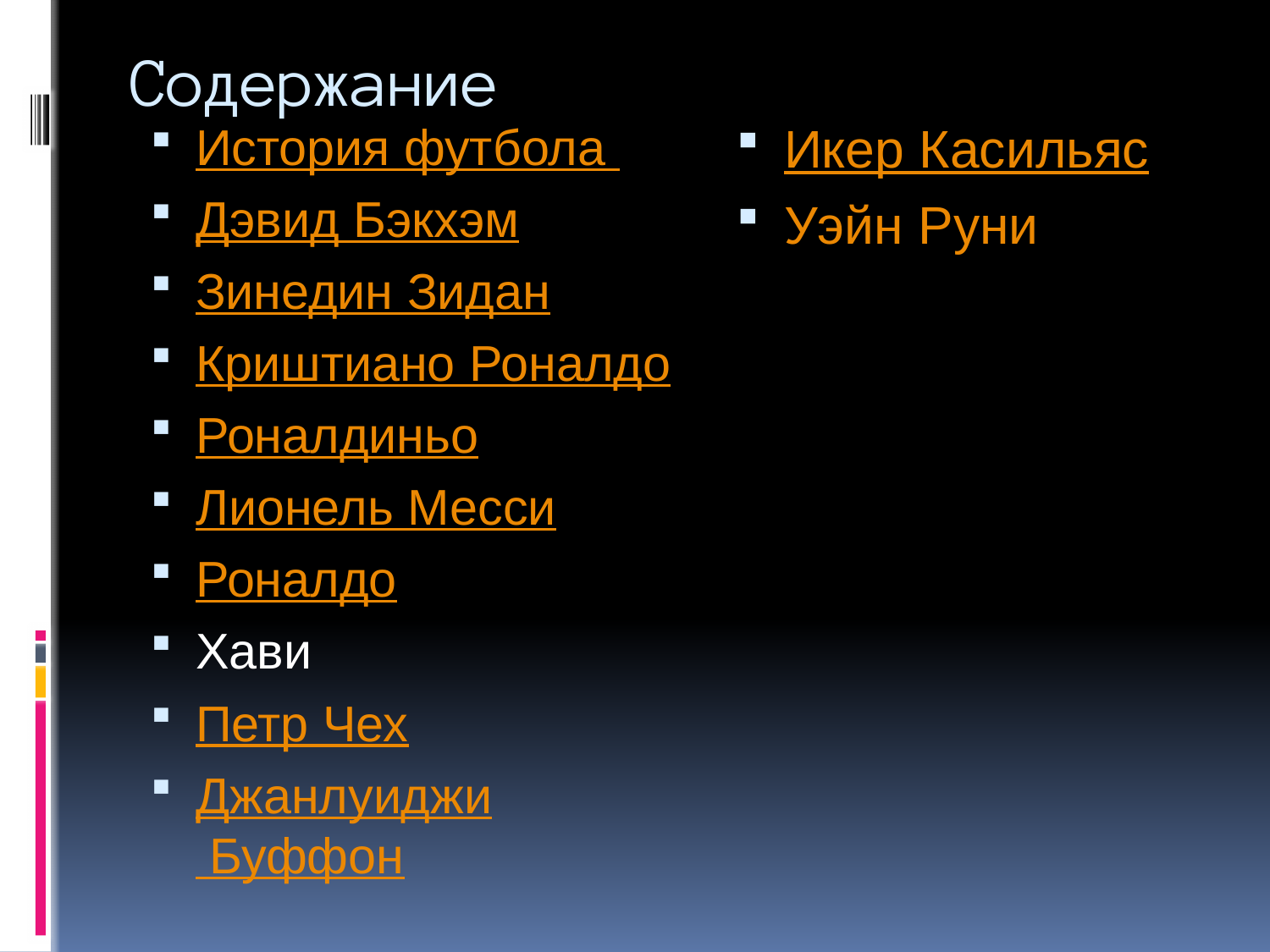

# Содержание
История футбола
Дэвид Бэкхэм
Зинедин Зидан
Криштиано Роналдо
Роналдиньо
Лионель Месси
Роналдо
Хави
Петр Чех
Джанлуиджи Буффон

Икер Касильяс
Уэйн Руни